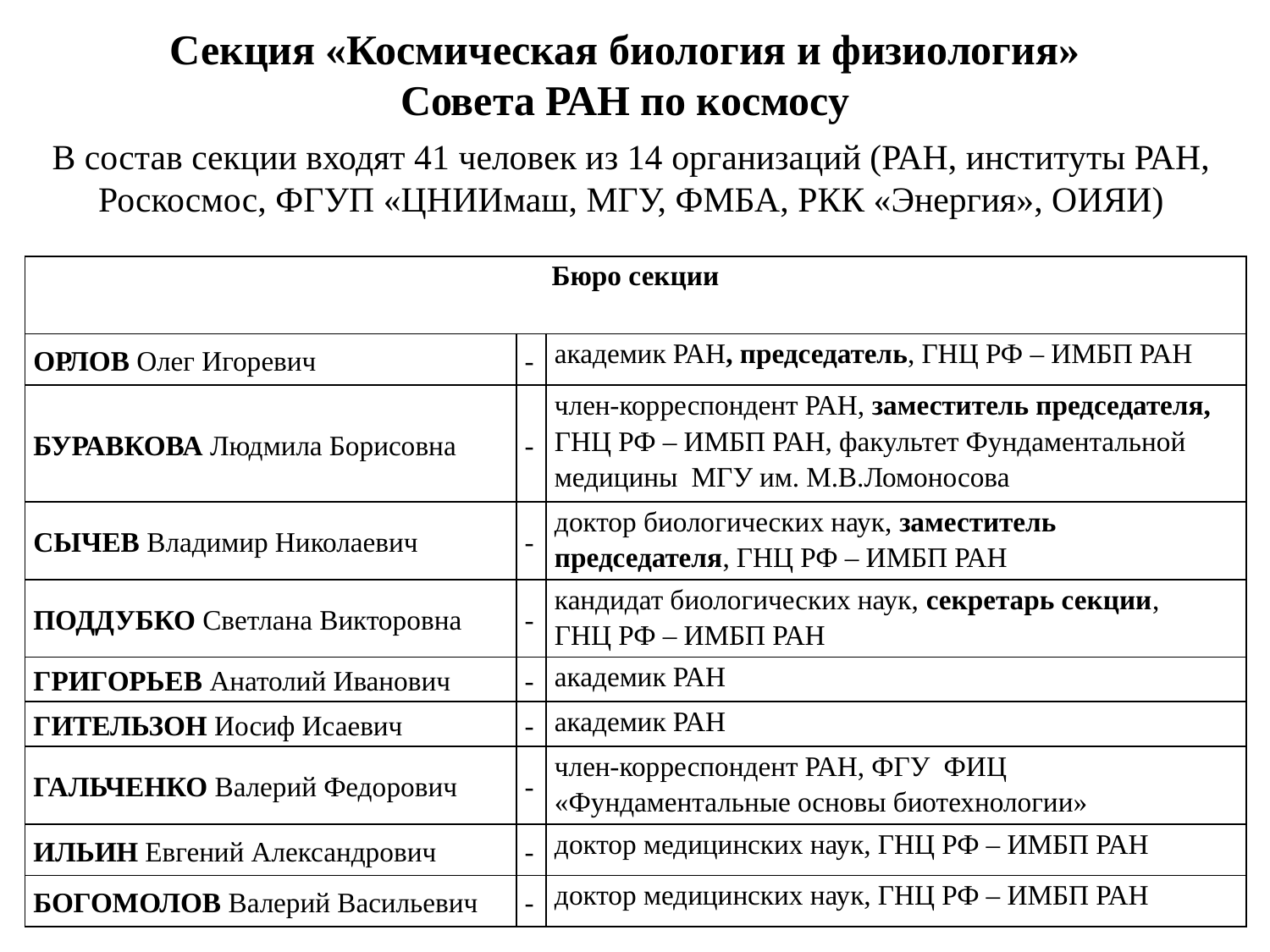

Секция «Космическая биология и физиология» Совета РАН по космосу
В состав секции входят 41 человек из 14 организаций (РАН, институты РАН, Роскосмос, ФГУП «ЦНИИмаш, МГУ, ФМБА, РКК «Энергия», ОИЯИ)
| Бюро секции |  |  |
| --- | --- | --- |
| ОРЛОВ Олег Игоревич | - | академик РАН, председатель, ГНЦ РФ – ИМБП РАН |
| БУРАВКОВА Людмила Борисовна | - | член-корреспондент РАН, заместитель председателя, ГНЦ РФ – ИМБП РАН, факультет Фундаментальной медицины МГУ им. М.В.Ломоносова |
| СЫЧЕВ Владимир Николаевич | - | доктор биологических наук, заместитель председателя, ГНЦ РФ – ИМБП РАН |
| ПОДДУБКО Светлана Викторовна | - | кандидат биологических наук, секретарь секции, ГНЦ РФ – ИМБП РАН |
| ГРИГОРЬЕВ Анатолий Иванович | - | академик РАН |
| ГИТЕЛЬЗОН Иосиф Исаевич | - | академик РАН |
| ГАЛЬЧЕНКО Валерий Федорович | - | член-корреспондент РАН, ФГУ  ФИЦ «Фундаментальные основы биотехнологии» |
| ИЛЬИН Евгений Александрович | - | доктор медицинских наук, ГНЦ РФ – ИМБП РАН |
| БОГОМОЛОВ Валерий Васильевич | - | доктор медицинских наук, ГНЦ РФ – ИМБП РАН |